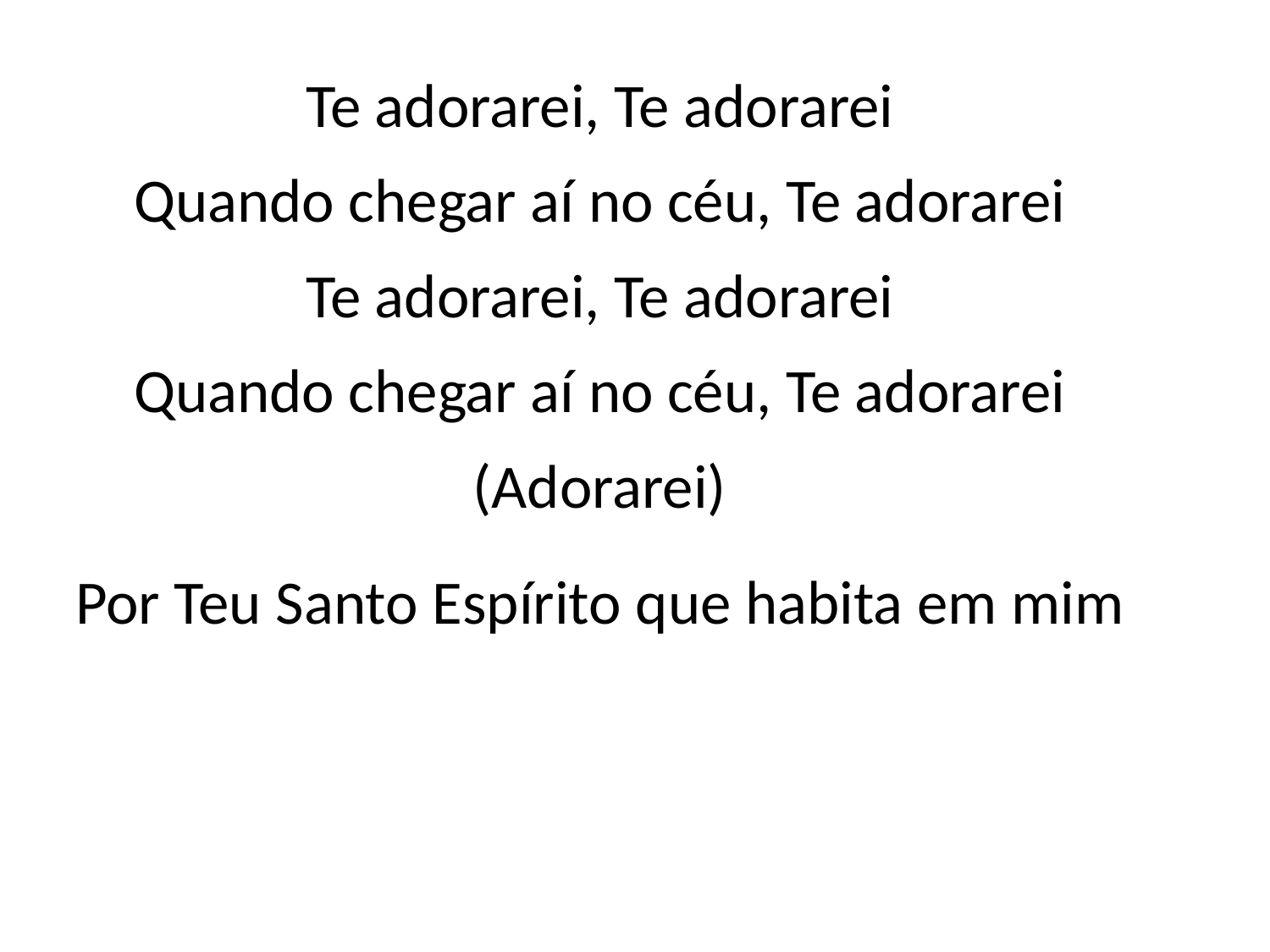

Te adorarei, Te adorarei

Quando chegar aí no céu, Te adorarei

Te adorarei, Te adorarei

Quando chegar aí no céu, Te adorarei

(Adorarei)

Por Teu Santo Espírito que habita em mim
#